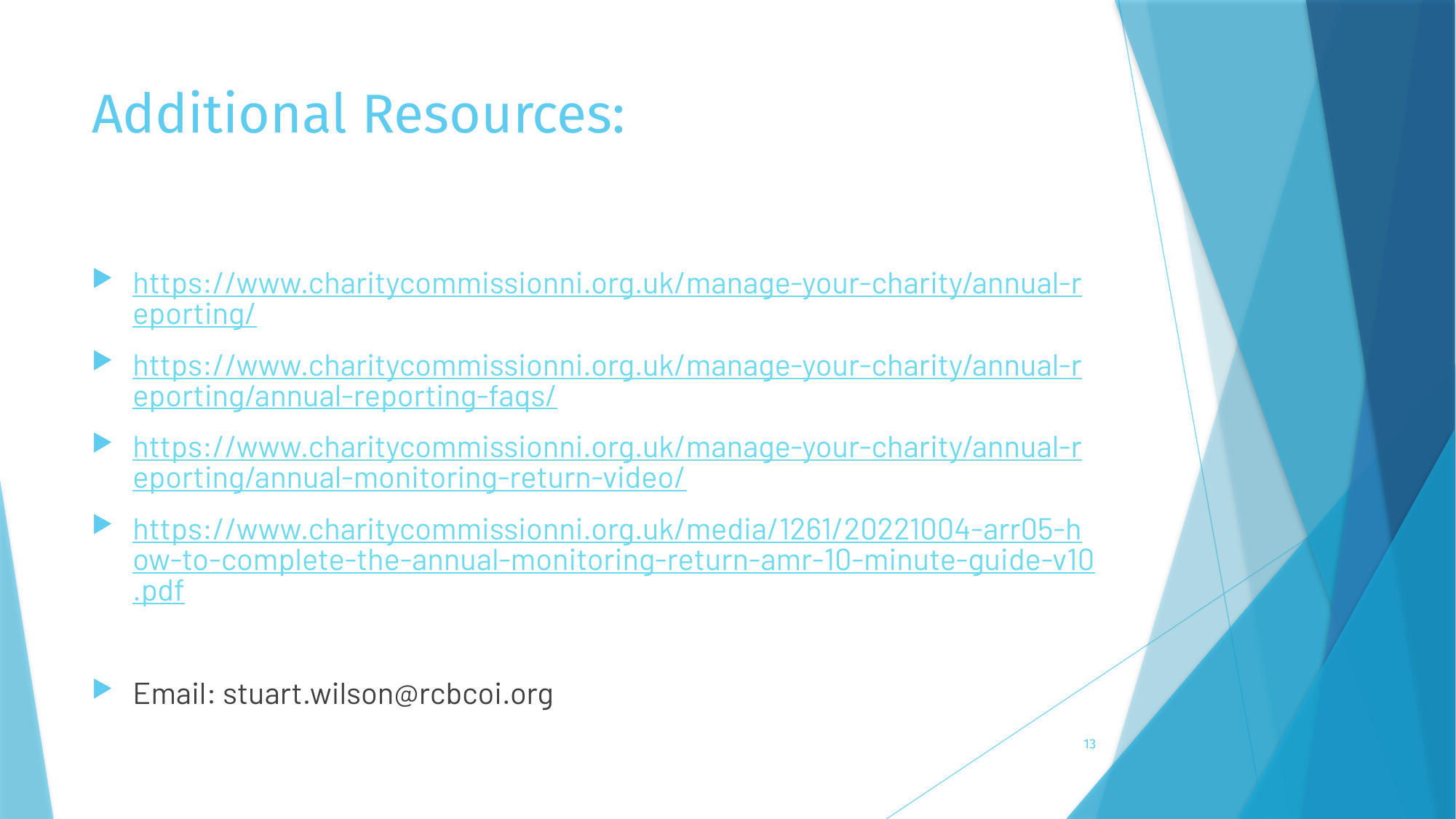

# Additional Resources:
https://www.charitycommissionni.org.uk/manage-your-charity/annual-reporting/
https://www.charitycommissionni.org.uk/manage-your-charity/annual-reporting/annual-reporting-faqs/
https://www.charitycommissionni.org.uk/manage-your-charity/annual-reporting/annual-monitoring-return-video/
https://www.charitycommissionni.org.uk/media/1261/20221004-arr05-how-to-complete-the-annual-monitoring-return-amr-10-minute-guide-v10.pdf

Email: stuart.wilson@rcbcoi.org
13